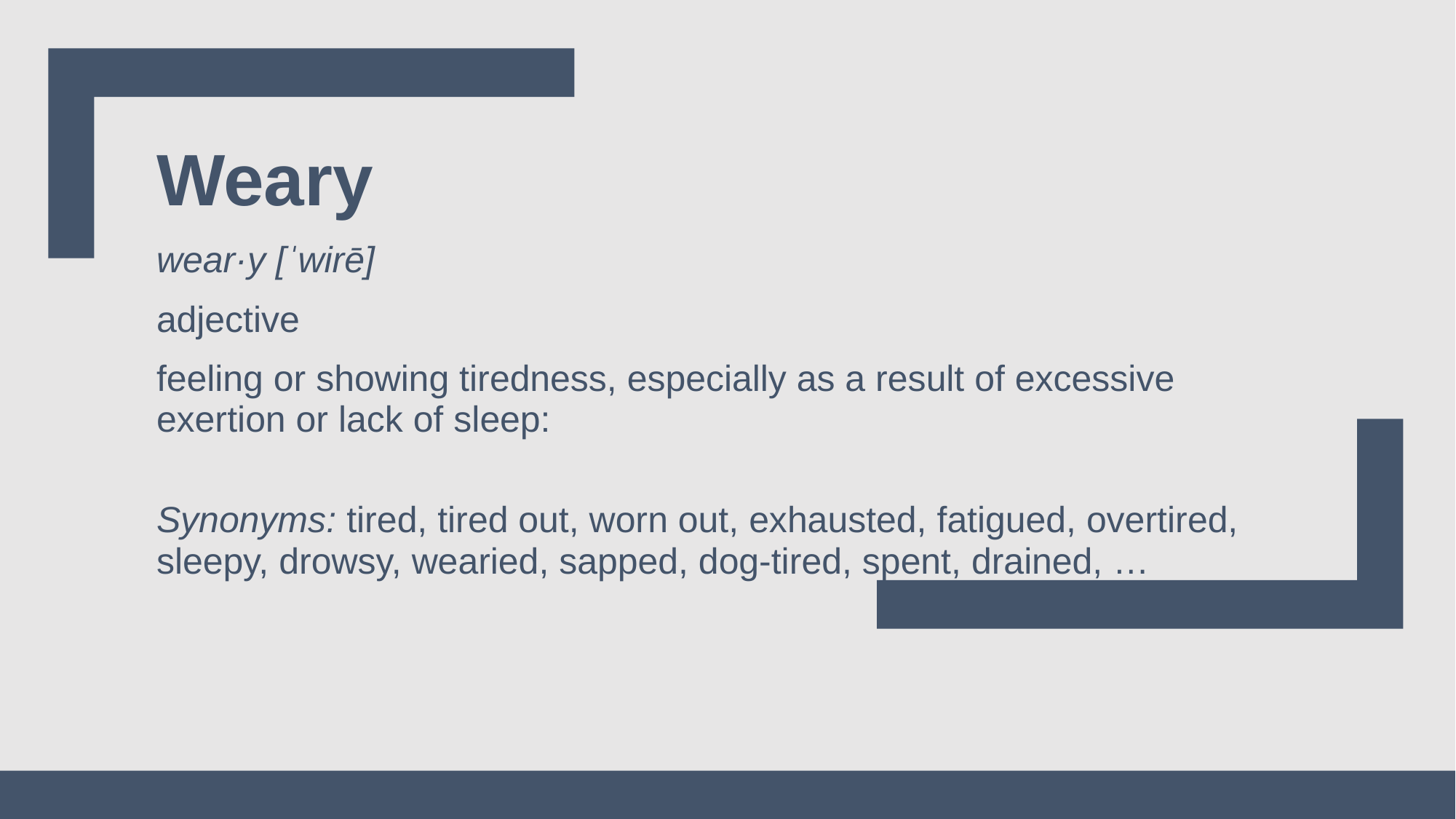

Weary
wear·y [ˈwirē]
adjective
feeling or showing tiredness, especially as a result of excessive exertion or lack of sleep:
Synonyms: tired, tired out, worn out, exhausted, fatigued, overtired, sleepy, drowsy, wearied, sapped, dog-tired, spent, drained, …